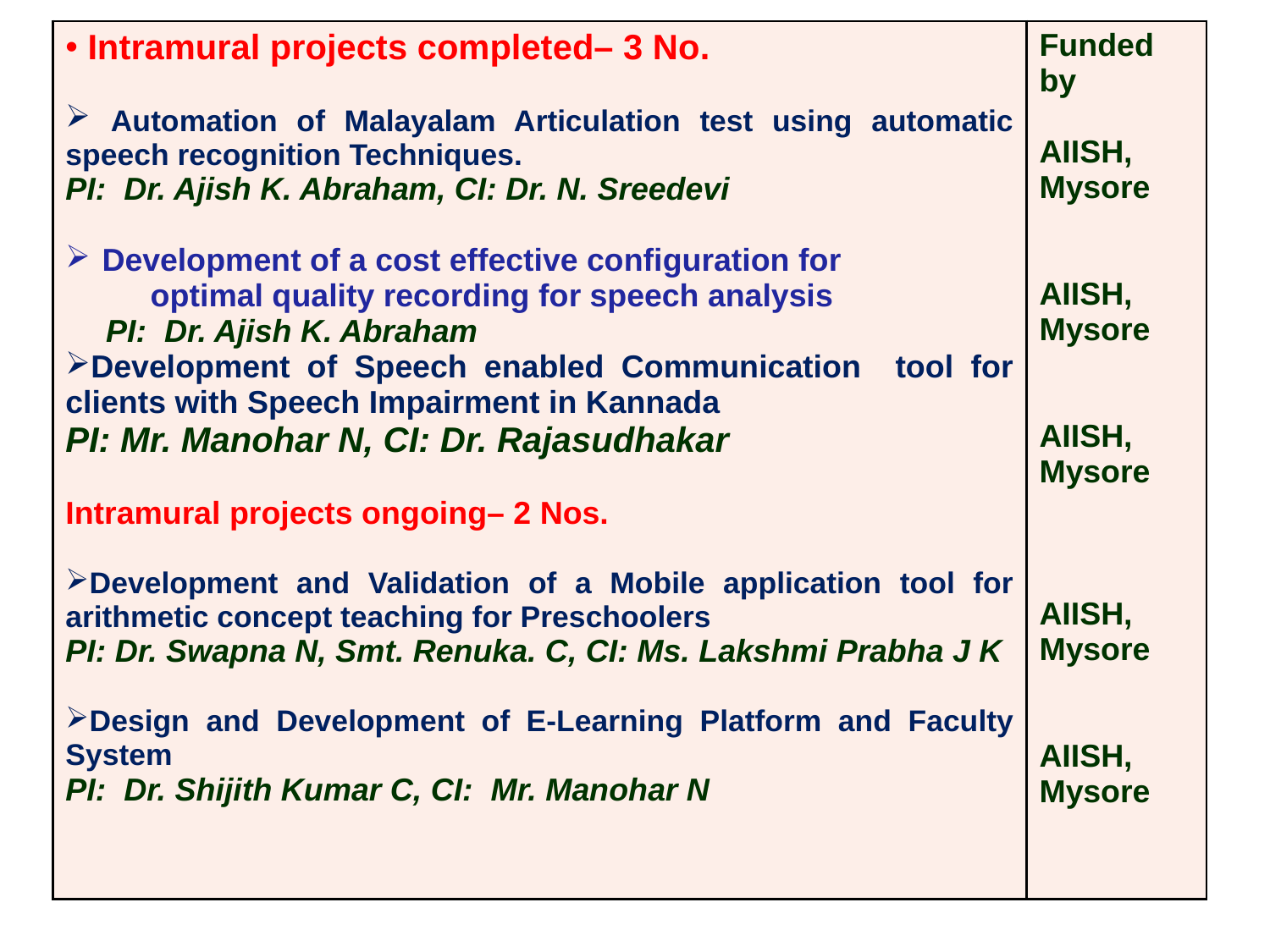

| Intramural projects completed– 3 No. Automation of Malayalam Articulation test using automatic speech recognition Techniques. PI: Dr. Ajish K. Abraham, CI: Dr. N. Sreedevi Development of a cost effective configuration for optimal quality recording for speech analysis PI: Dr. Ajish K. Abraham Development of Speech enabled Communication tool for clients with Speech Impairment in Kannada PI: Mr. Manohar N, CI: Dr. Rajasudhakar Intramural projects ongoing– 2 Nos. Development and Validation of a Mobile application tool for arithmetic concept teaching for Preschoolers PI: Dr. Swapna N, Smt. Renuka. C, CI: Ms. Lakshmi Prabha J K Design and Development of E-Learning Platform and Faculty System PI: Dr. Shijith Kumar C, CI: Mr. Manohar N | Funded by AIISH, Mysore AIISH, Mysore AIISH, Mysore AIISH, Mysore AIISH, Mysore |
| --- | --- |